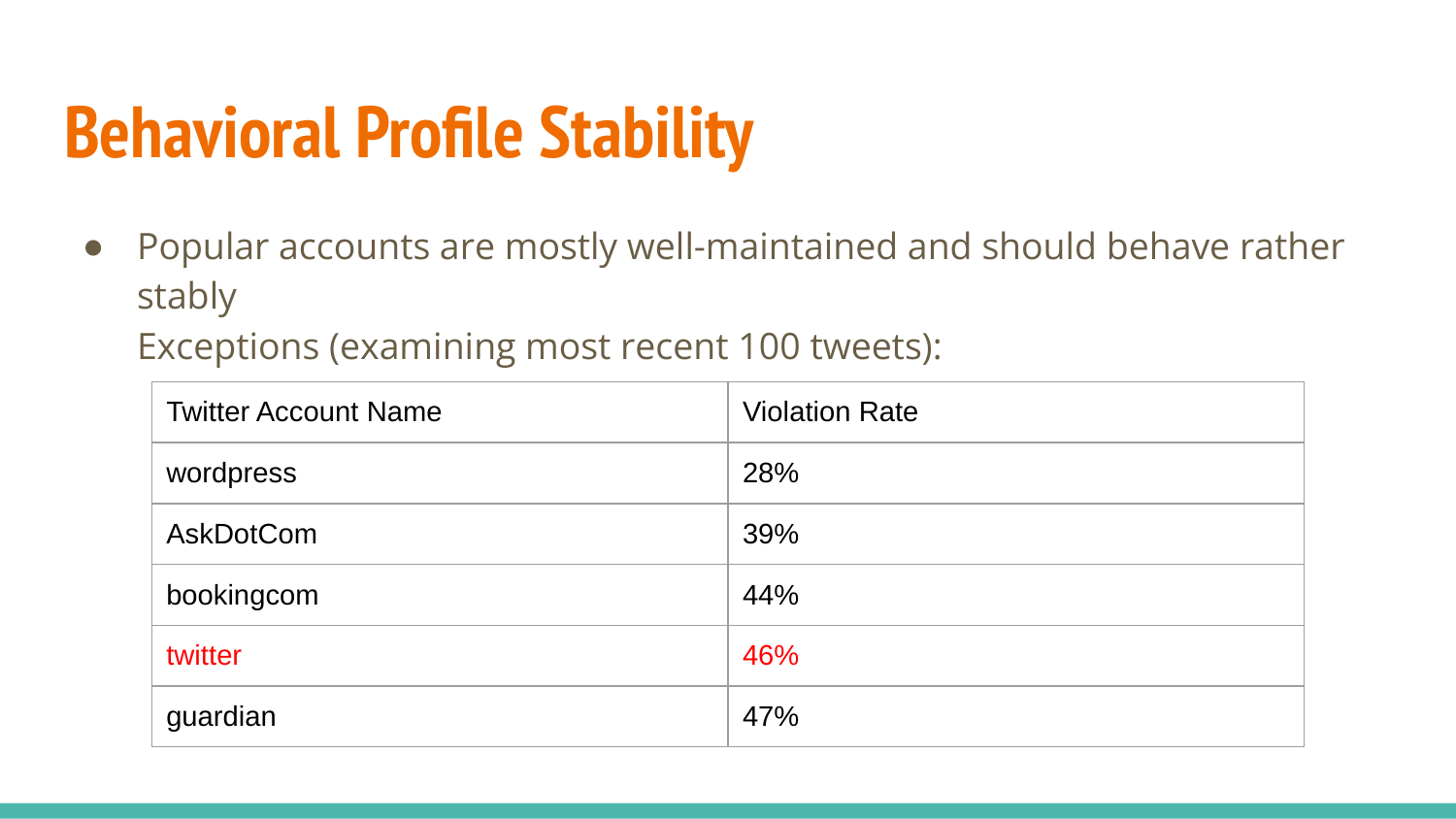

# Behavioral Profile Stability
Popular accounts are mostly well-maintained and should behave rather stably
Exceptions (examining most recent 100 tweets):
| Twitter Account Name | Violation Rate |
| --- | --- |
| wordpress | 28% |
| AskDotCom | 39% |
| bookingcom | 44% |
| twitter | 46% |
| guardian | 47% |